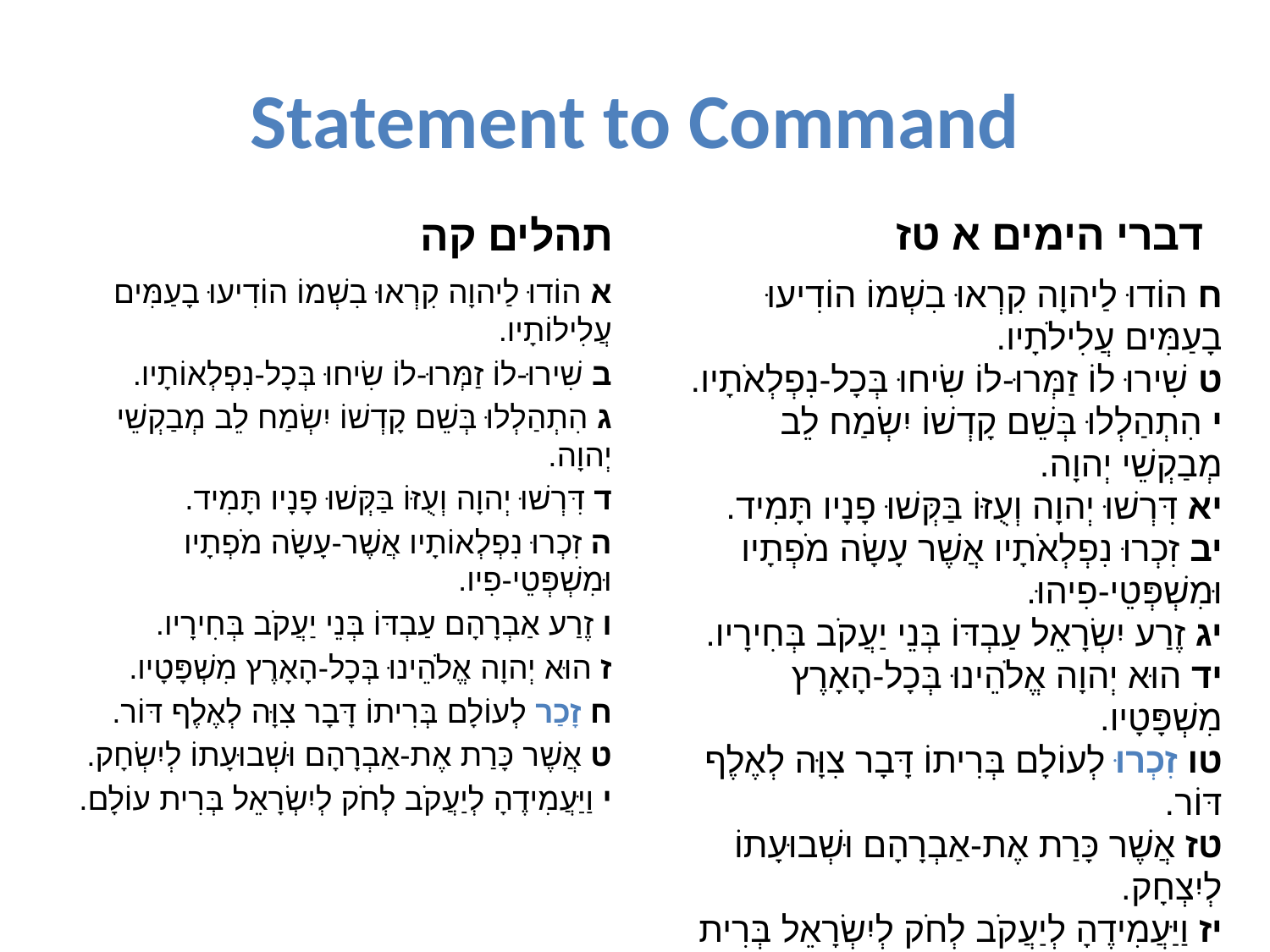

# Statement to Command
דברי הימים א טז
תהלים קה
א הוֹדוּ לַיהוָה קִרְאוּ בִשְׁמוֹ הוֹדִיעוּ בָעַמִּים עֲלִילוֹתָיו.
ב שִׁירוּ-לוֹ זַמְּרוּ-לוֹ שִׂיחוּ בְּכָל-נִפְלְאוֹתָיו.
ג הִתְהַלְלוּ בְּשֵׁם קָדְשׁוֹ יִשְׂמַח לֵב מְבַקְשֵׁי יְהוָה.
ד דִּרְשׁוּ יְהוָה וְעֻזּוֹ בַּקְּשׁוּ פָנָיו תָּמִיד.
ה זִכְרוּ נִפְלְאוֹתָיו אֲשֶׁר-עָשָׂה מֹפְתָיו וּמִשְׁפְּטֵי-פִיו.
ו זֶרַע אַבְרָהָם עַבְדּוֹ בְּנֵי יַעֲקֹב בְּחִירָיו.
ז הוּא יְהוָה אֱלֹהֵינוּ בְּכָל-הָאָרֶץ מִשְׁפָּטָיו.
ח זָכַר לְעוֹלָם בְּרִיתוֹ דָּבָר צִוָּה לְאֶלֶף דּוֹר.
ט אֲשֶׁר כָּרַת אֶת-אַבְרָהָם וּשְׁבוּעָתוֹ לְיִשְׂחָק.
י וַיַּעֲמִידֶהָ לְיַעֲקֹב לְחֹק לְיִשְׂרָאֵל בְּרִית עוֹלָם.
ח הוֹדוּ לַיהוָה קִרְאוּ בִשְׁמוֹ הוֹדִיעוּ בָעַמִּים עֲלִילֹתָיו.
ט שִׁירוּ לוֹ זַמְּרוּ-לוֹ שִׂיחוּ בְּכָל-נִפְלְאֹתָיו.
י הִתְהַלְלוּ בְּשֵׁם קָדְשׁוֹ יִשְׂמַח לֵב מְבַקְשֵׁי יְהוָה.
יא דִּרְשׁוּ יְהוָה וְעֻזּוֹ בַּקְּשׁוּ פָנָיו תָּמִיד.
יב זִכְרוּ נִפְלְאֹתָיו אֲשֶׁר עָשָׂה מֹפְתָיו וּמִשְׁפְּטֵי-פִיהוּ.
יג זֶרַע יִשְׂרָאֵל עַבְדּוֹ בְּנֵי יַעֲקֹב בְּחִירָיו.
יד הוּא יְהוָה אֱלֹהֵינוּ בְּכָל-הָאָרֶץ מִשְׁפָּטָיו.
טו זִכְרוּ לְעוֹלָם בְּרִיתוֹ דָּבָר צִוָּה לְאֶלֶף דּוֹר.
טז אֲשֶׁר כָּרַת אֶת-אַבְרָהָם וּשְׁבוּעָתוֹ לְיִצְחָק.
יז וַיַּעֲמִידֶהָ לְיַעֲקֹב לְחֹק לְיִשְׂרָאֵל בְּרִית עוֹלָם.